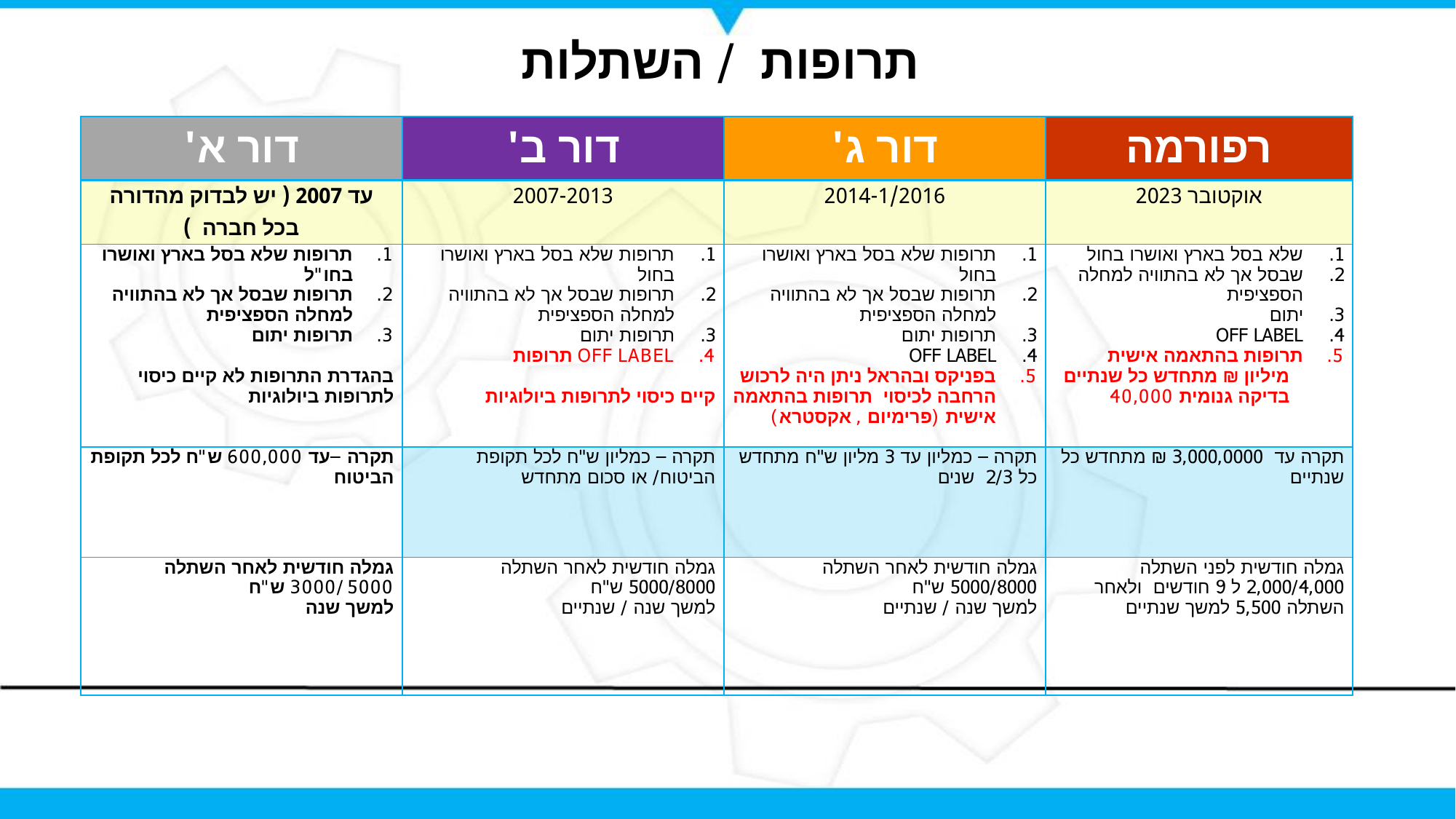

29
# תרופות / השתלות
| דור א' | דור ב' | דור ג' | רפורמה |
| --- | --- | --- | --- |
| עד 2007 ( יש לבדוק מהדורה בכל חברה ) | 2007-2013 | 2014-1/2016 | אוקטובר 2023 |
| תרופות שלא בסל בארץ ואושרו בחו"ל תרופות שבסל אך לא בהתוויה למחלה הספציפית תרופות יתום   בהגדרת התרופות לא קיים כיסוי לתרופות ביולוגיות | תרופות שלא בסל בארץ ואושרו בחול תרופות שבסל אך לא בהתוויה למחלה הספציפית תרופות יתום OFF LABEL תרופות   קיים כיסוי לתרופות ביולוגיות | תרופות שלא בסל בארץ ואושרו בחול תרופות שבסל אך לא בהתוויה למחלה הספציפית תרופות יתום OFF LABEL בפניקס ובהראל ניתן היה לרכוש הרחבה לכיסוי תרופות בהתאמה אישית (פרימיום , אקסטרא) | שלא בסל בארץ ואושרו בחול שבסל אך לא בהתוויה למחלה הספציפית יתום OFF LABEL תרופות בהתאמה אישית מיליון ₪ מתחדש כל שנתיים בדיקה גנומית 40,000 |
| תקרה –עד 600,000 ש"ח לכל תקופת הביטוח | תקרה – כמליון ש"ח לכל תקופת הביטוח/ או סכום מתחדש | תקרה – כמליון עד 3 מליון ש"ח מתחדש כל 2/3 שנים | תקרה עד 3,000,0000 ₪ מתחדש כל שנתיים |
| גמלה חודשית לאחר השתלה 3000/5000 ש"ח למשך שנה | גמלה חודשית לאחר השתלה 5000/8000 ש"ח למשך שנה / שנתיים | גמלה חודשית לאחר השתלה 5000/8000 ש"ח למשך שנה / שנתיים | גמלה חודשית לפני השתלה 2,000/4,000 ל 9 חודשים ולאחר השתלה 5,500 למשך שנתיים |